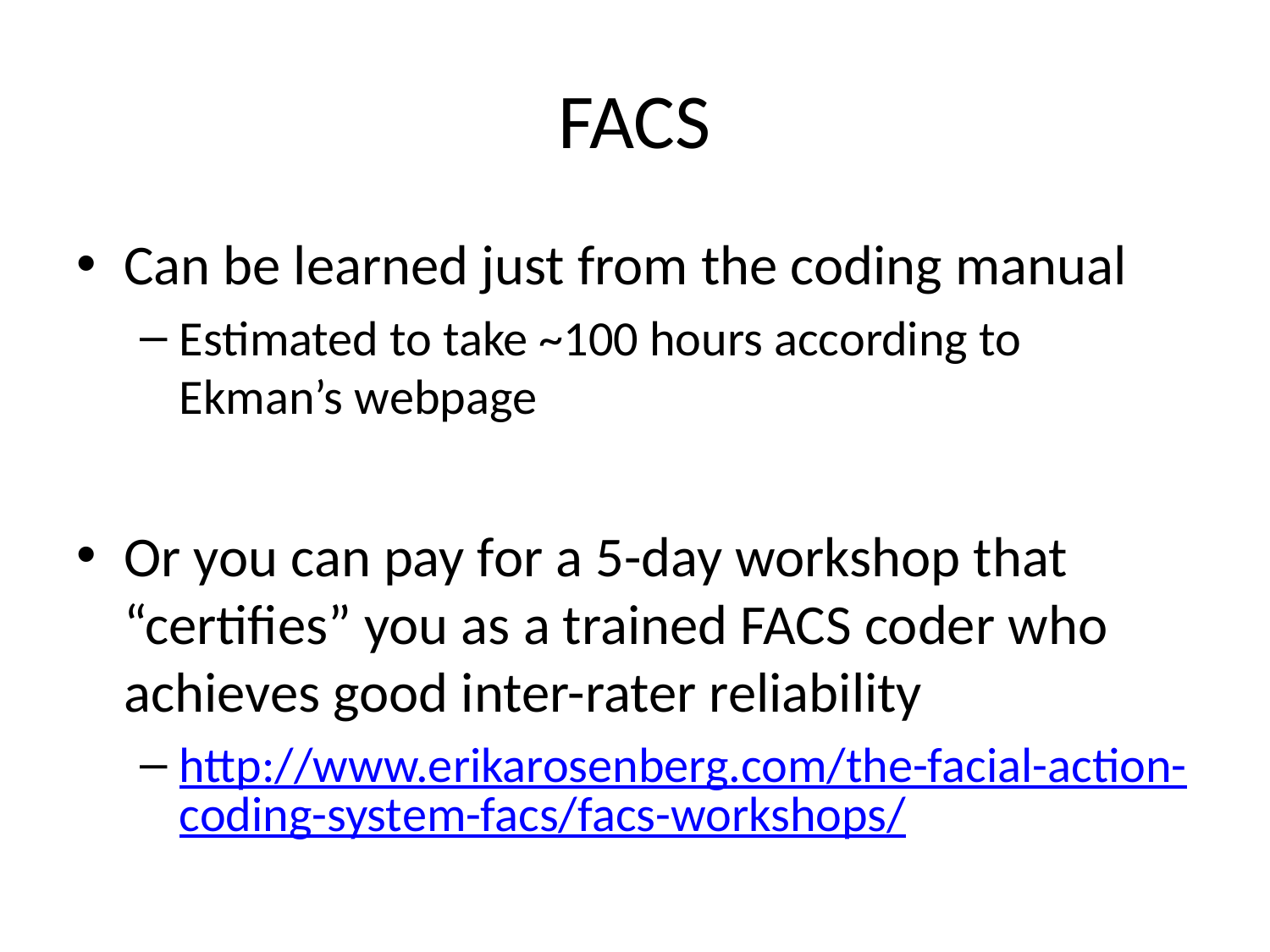

# FACS
Can be learned just from the coding manual
Estimated to take ~100 hours according to Ekman’s webpage

Or you can pay for a 5-day workshop that “certifies” you as a trained FACS coder who achieves good inter-rater reliability
http://www.erikarosenberg.com/the-facial-action-coding-system-facs/facs-workshops/